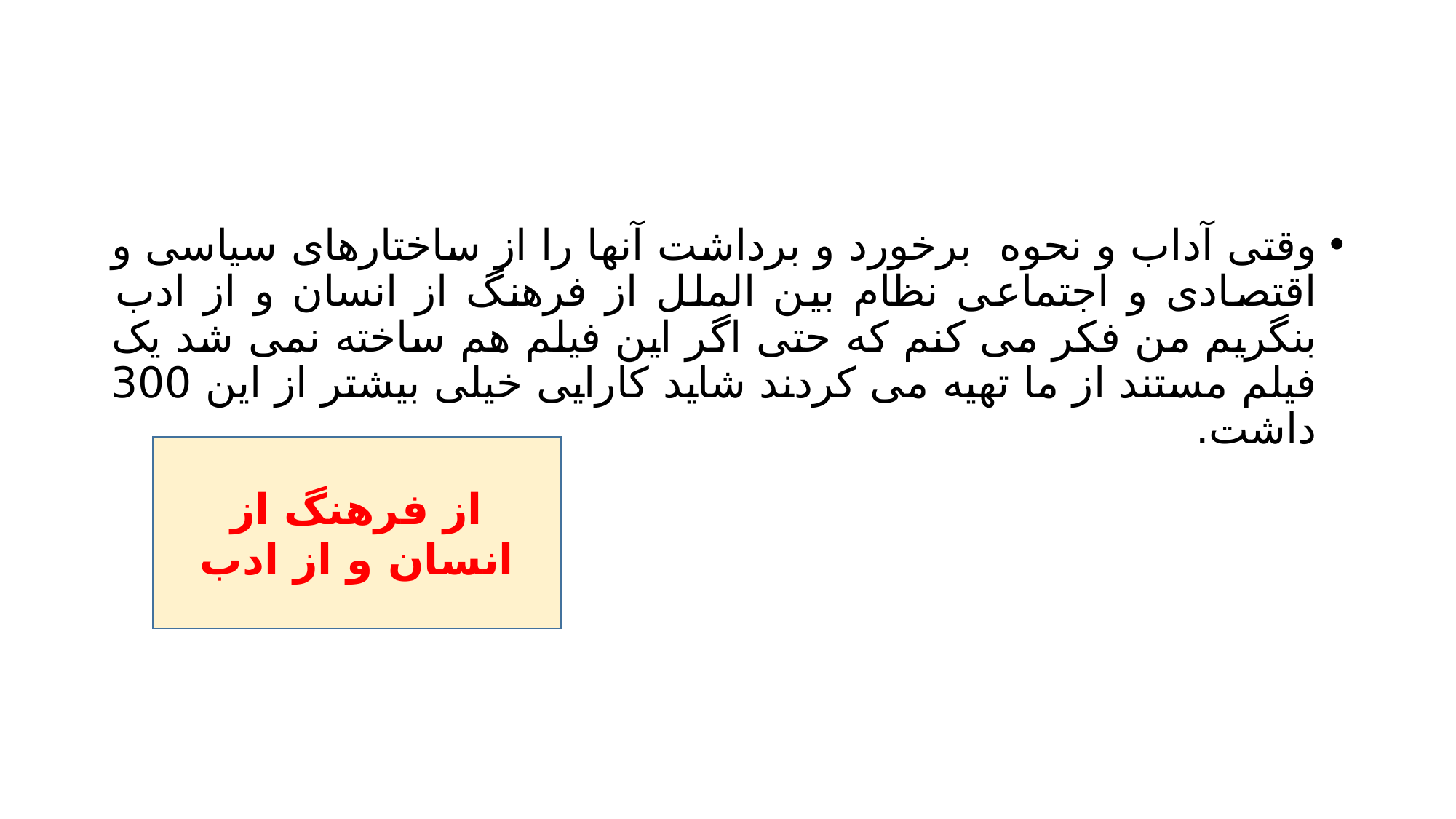

#
وقتی آداب و نحوه  برخورد و برداشت آنها را از ساختارهای سیاسی و اقتصادی و اجتماعی نظام بین الملل از فرهنگ از انسان و از ادب بنگریم من فکر می کنم که حتی اگر این فیلم هم ساخته نمی شد یک فیلم مستند از ما تهیه می کردند شاید کارایی خیلی بیشتر از این 300 داشت.

از فرهنگ از انسان و از ادب